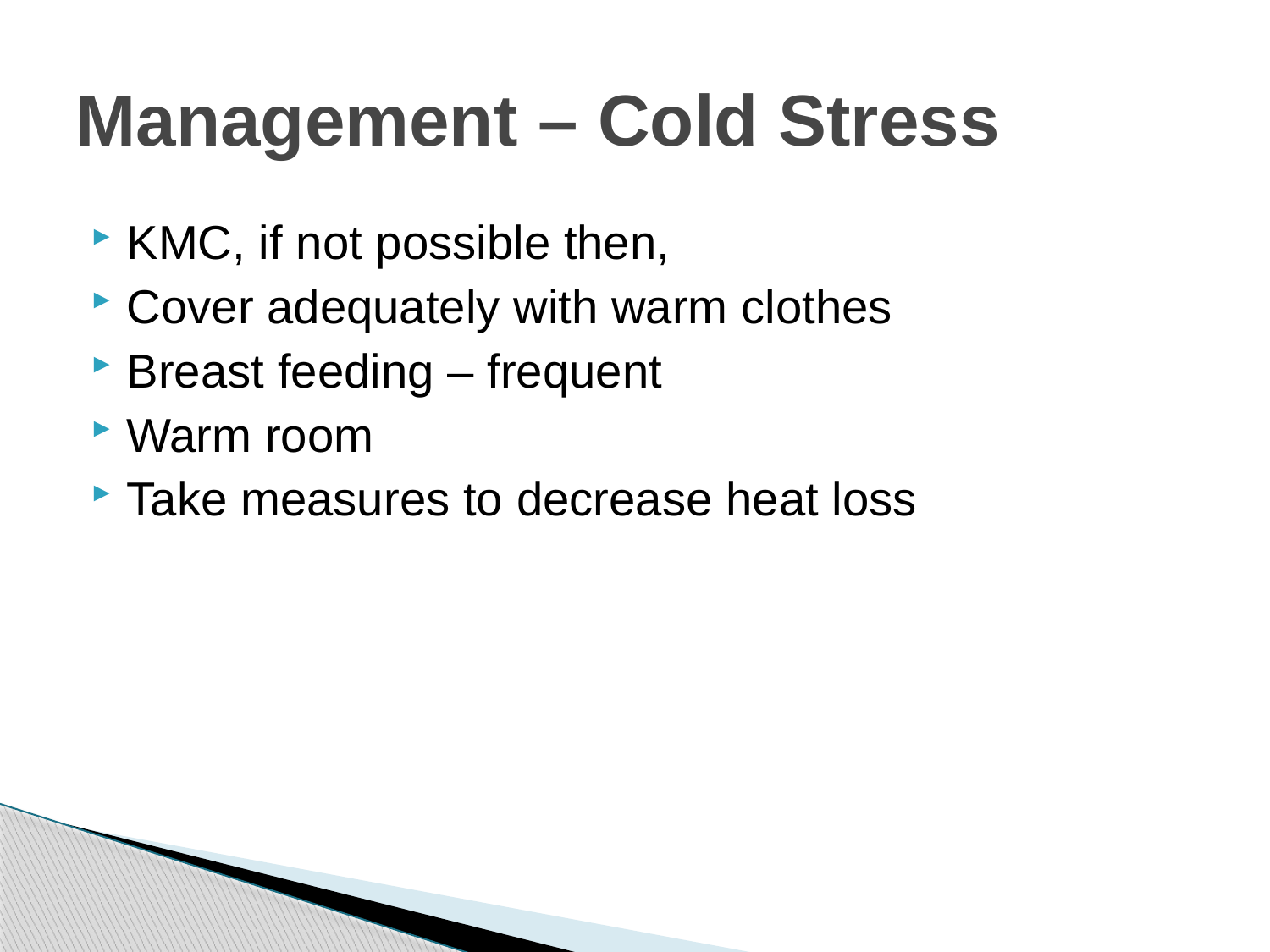

# Management – Cold Stress
KMC, if not possible then,
Cover adequately with warm clothes
Breast feeding – frequent
Warm room
Take measures to decrease heat loss